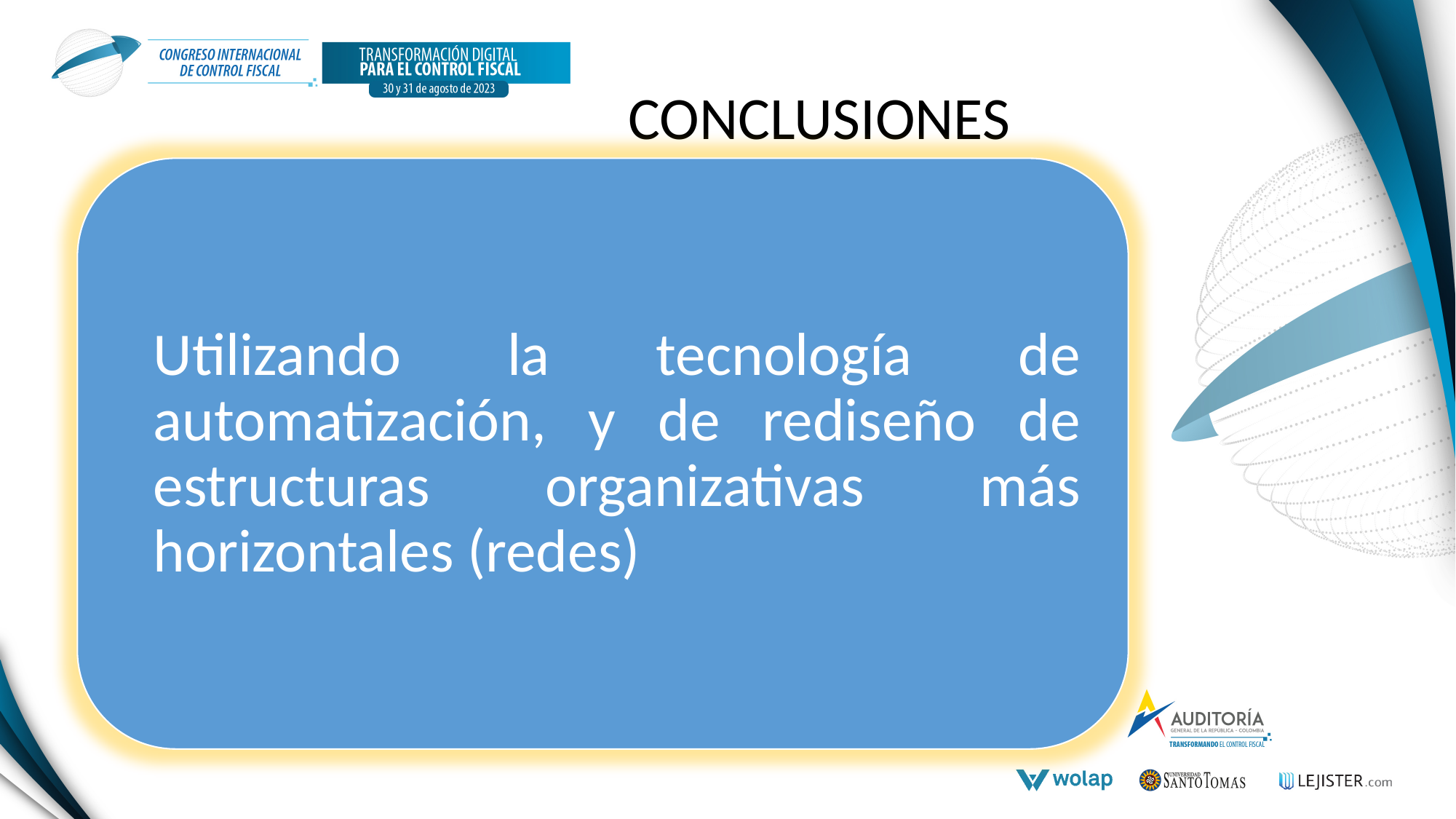

# CONCLUSIONES
Utilizando la tecnología de automatización, y de rediseño de estructuras organizativas más horizontales (redes)